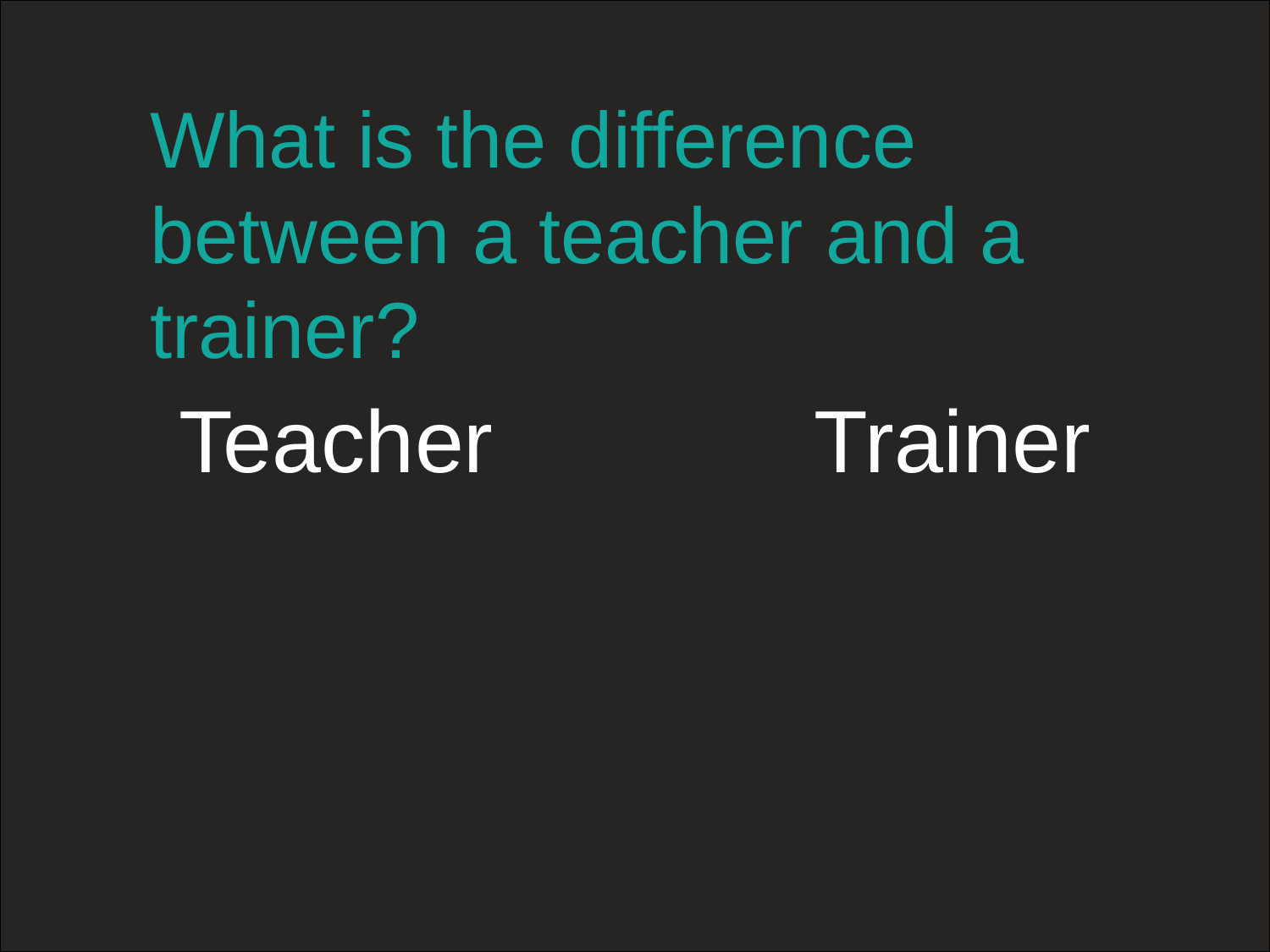

What is the difference between a teacher and a trainer?
Teacher			Trainer